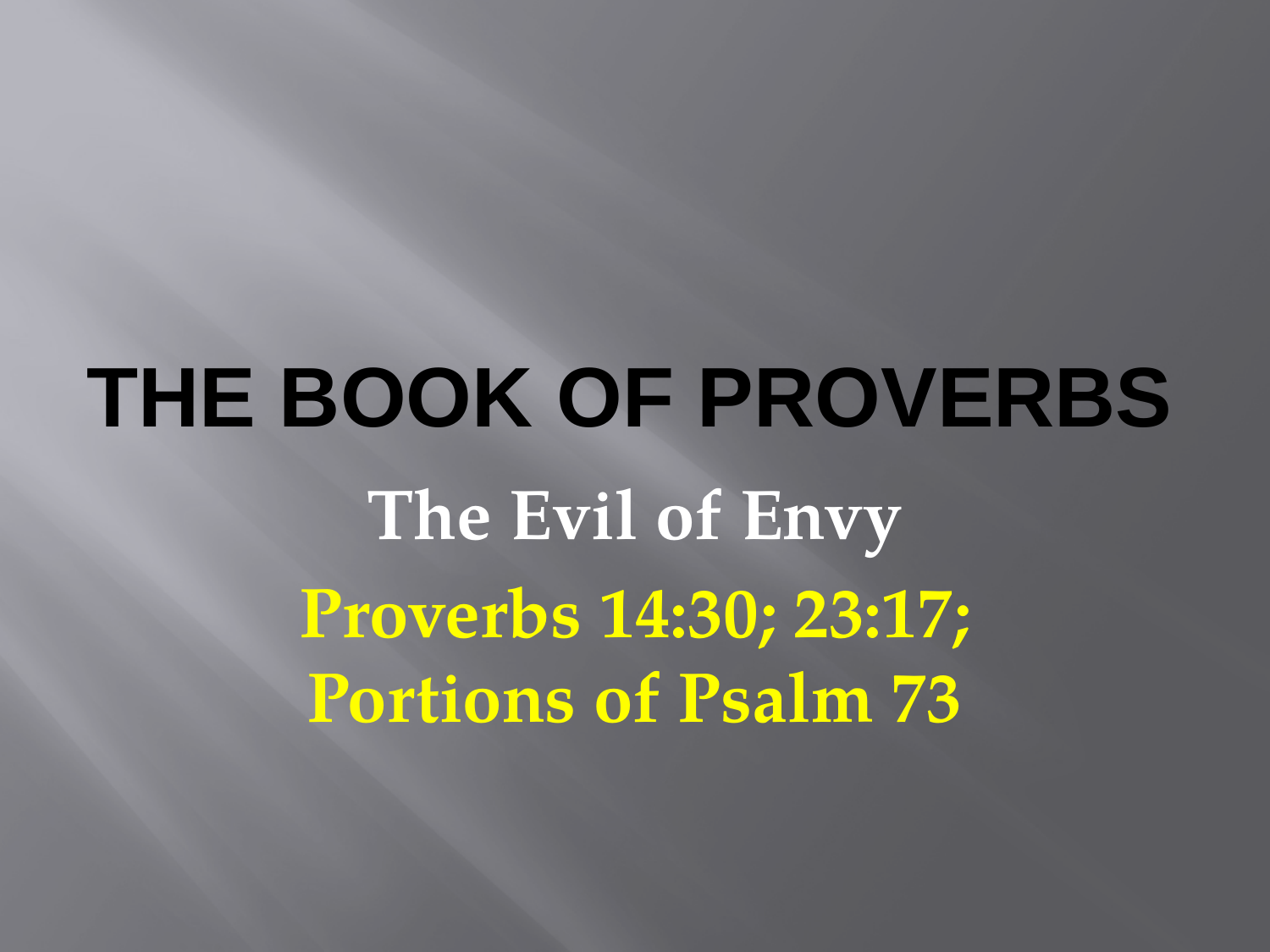

# The Book of Proverbs
The Evil of Envy
Proverbs 14:30; 23:17; Portions of Psalm 73